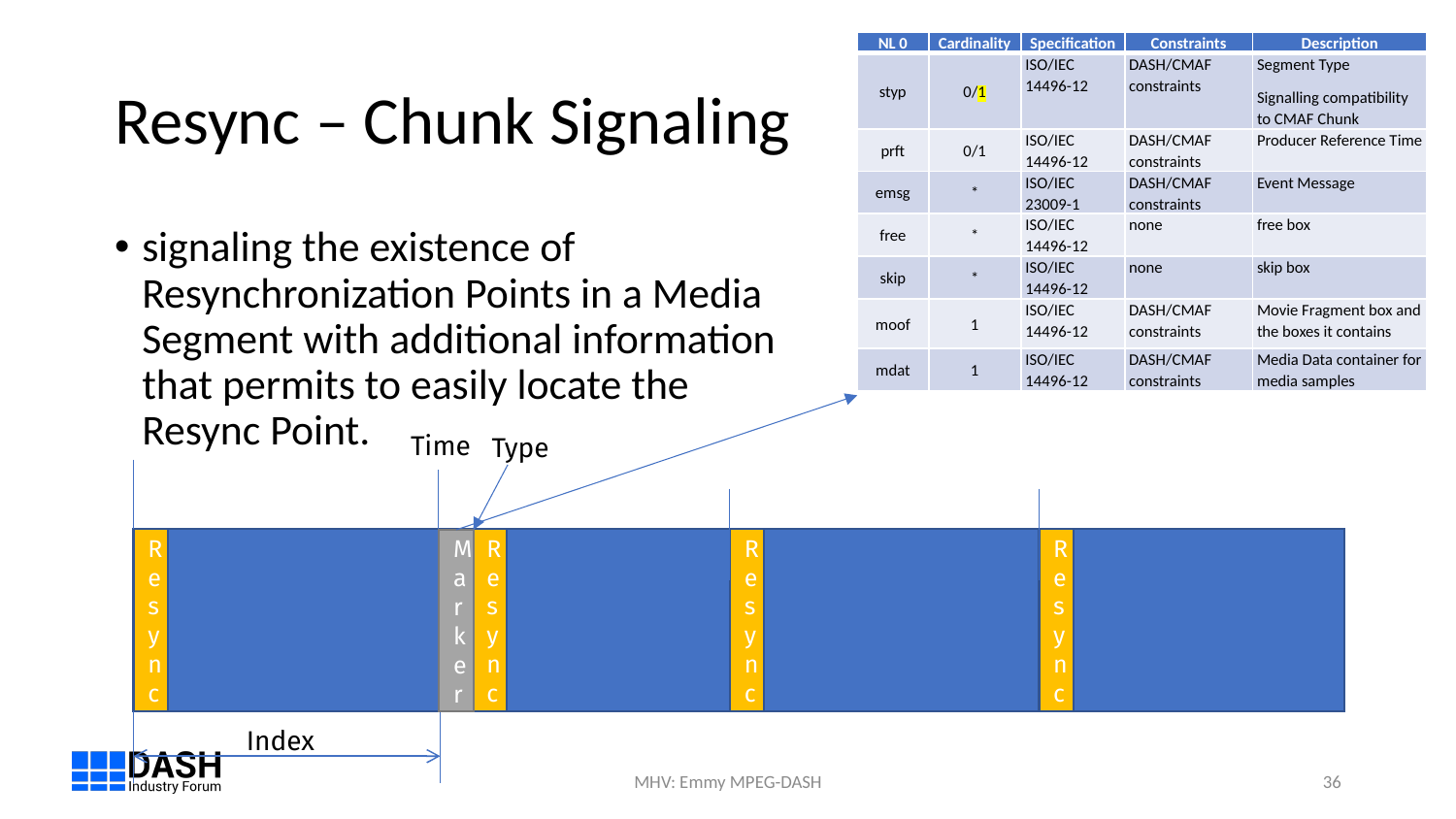

| NL 0 | Cardinality | Specification | Constraints | Description |
| --- | --- | --- | --- | --- |
| styp | 0/1 | ISO/IEC 14496-12 | DASH/CMAF constraints | Segment Type Signalling compatibility to CMAF Chunk |
| prft | 0/1 | ISO/IEC 14496-12 | DASH/CMAF constraints | Producer Reference Time |
| emsg | \* | ISO/IEC 23009-1 | DASH/CMAF constraints | Event Message |
| free | \* | ISO/IEC 14496-12 | none | free box |
| skip | \* | ISO/IEC 14496-12 | none | skip box |
| moof | 1 | ISO/IEC 14496-12 | DASH/CMAF constraints | Movie Fragment box and the boxes it contains |
| mdat | 1 | ISO/IEC 14496-12 | DASH/CMAF constraints | Media Data container for media samples |
# Resync – Chunk Signaling
signaling the existence of Resynchronization Points in a Media Segment with additional information that permits to easily locate the Resync Point.
Time
Type
Resync
Resync
Resync

Resync
Marker
Index
MHV: Emmy MPEG-DASH
36